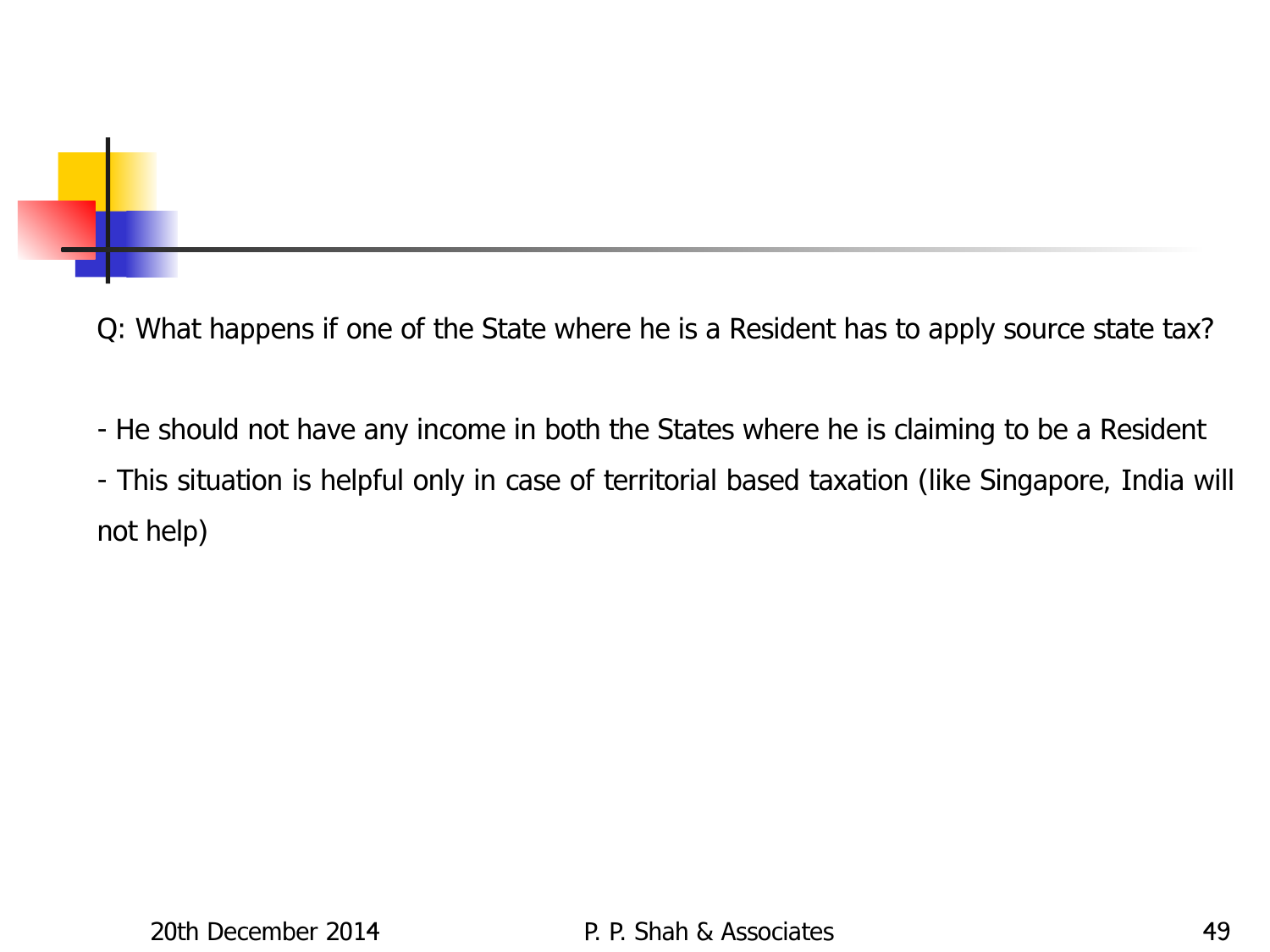

Q: What happens if one of the State where he is a Resident has to apply source state tax?

- He should not have any income in both the States where he is claiming to be a Resident
- This situation is helpful only in case of territorial based taxation (like Singapore, India will not help)

20th December 2014
P. P. Shah & Associates
49